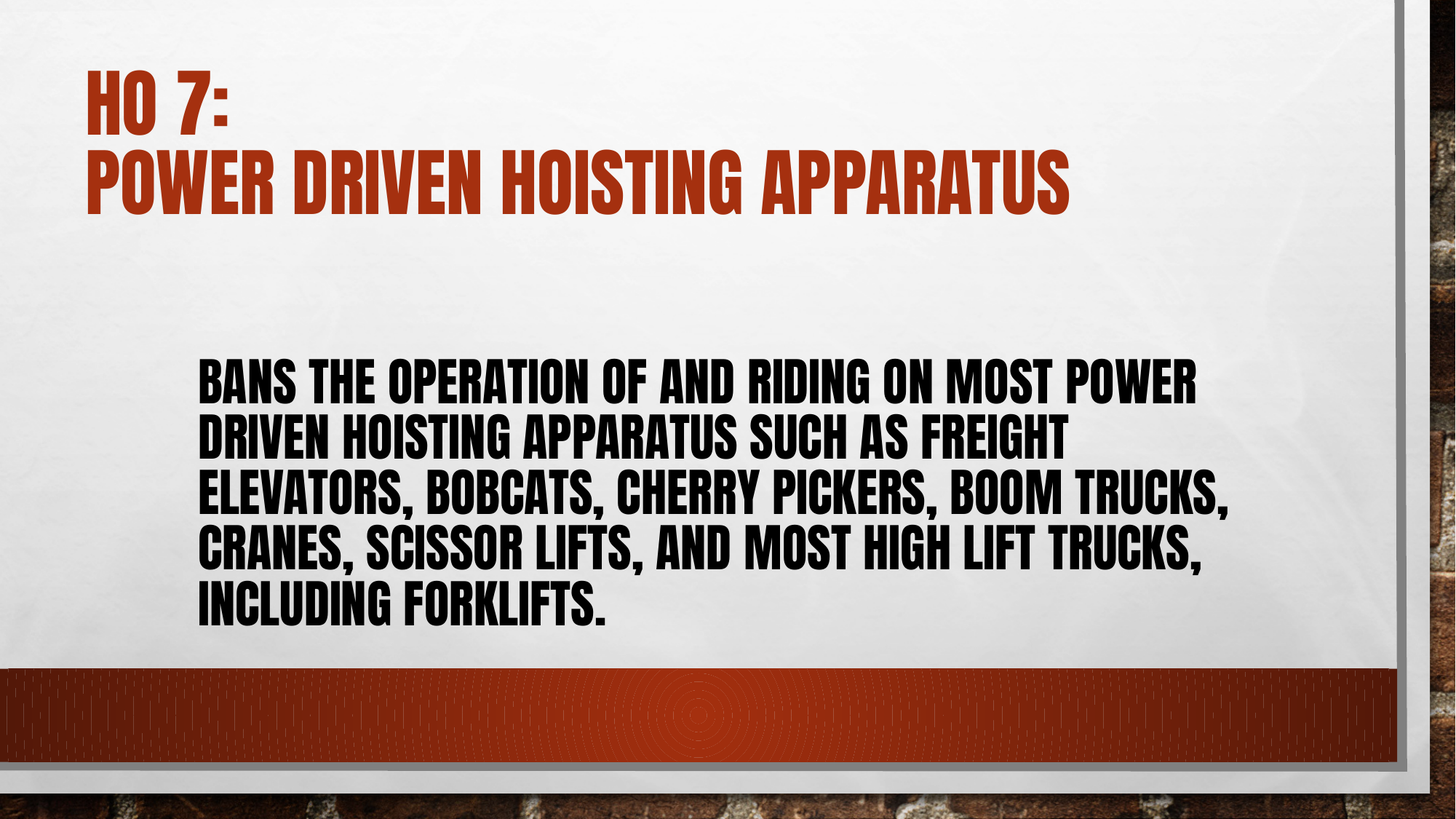

# HO 7: power driven hoisting apparatus

	bans the operation of and riding on most power driven hoisting apparatus such as freight elevators, bobcats, cherry pickers, boom trucks, cranes, scissor lifts, and most high lift trucks, including forklifts.